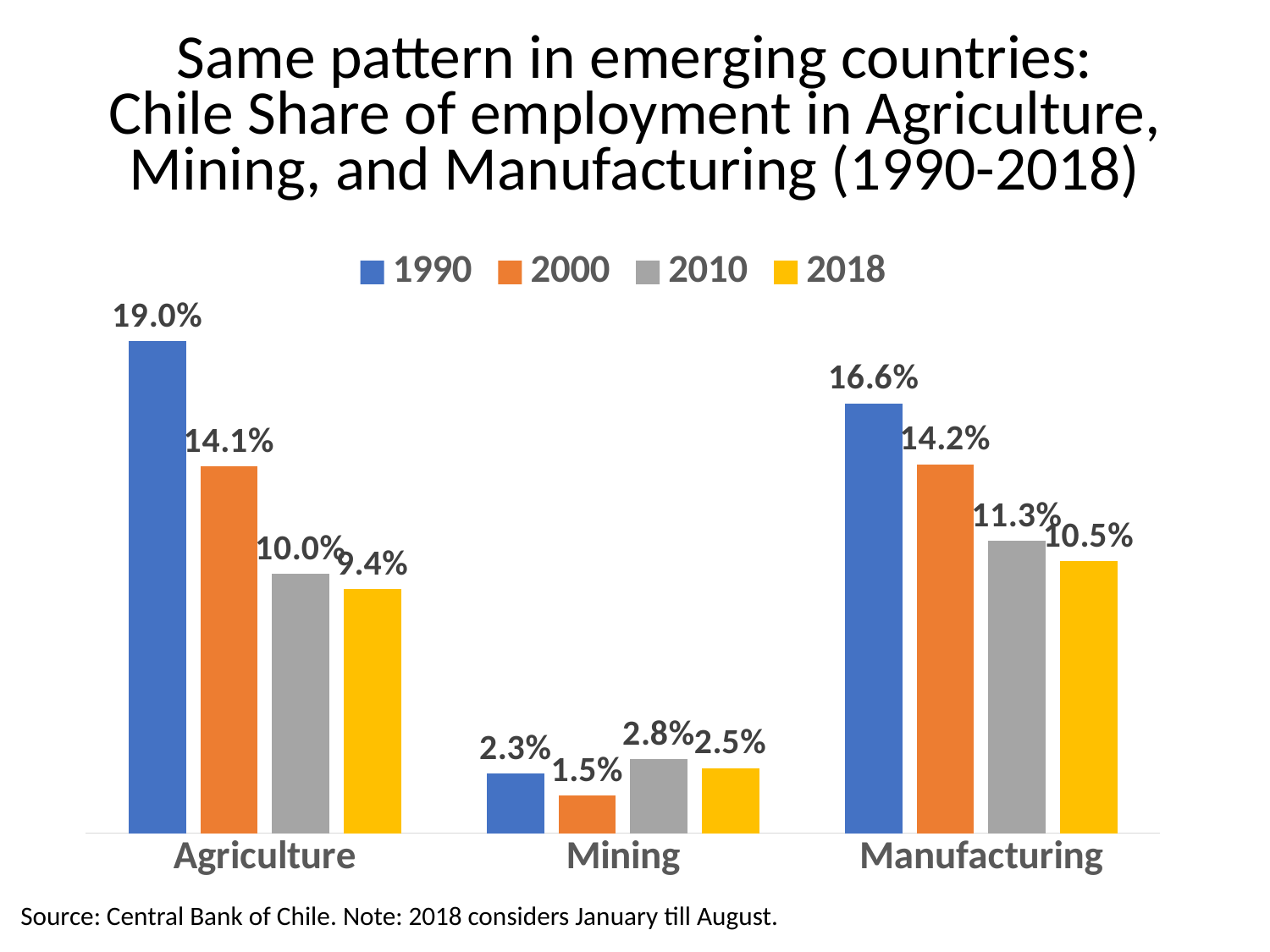

# Same pattern in emerging countries: Chile Share of employment in Agriculture, Mining, and Manufacturing (1990-2018)

### Chart

| Category | 1990 | 2000 | 2010 | 2018 |
|---|---|---|---|---|
| Agriculture | 0.18958470621348 | 0.14128379448538458 | 0.09976611159565246 | 0.09393400052439979 |
| Mining | 0.02305371240836464 | 0.014539899992011551 | 0.028434813102207936 | 0.02506328588592441 |
| Manufacturing | 0.16552875618603644 | 0.14206509246513827 | 0.11261080640431861 | 0.10486206337367833 |
Source: Central Bank of Chile. Note: 2018 considers January till August.